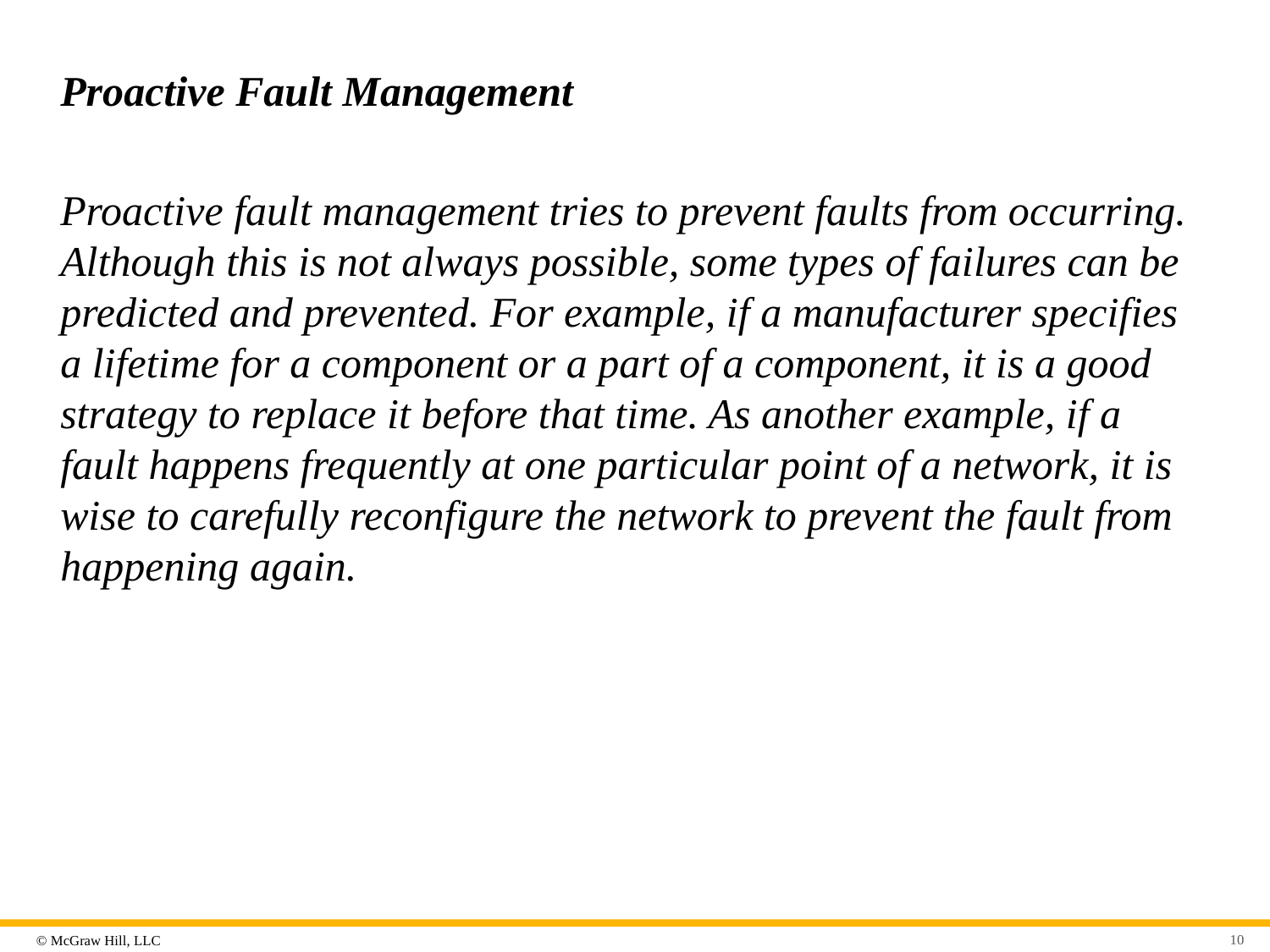

# Proactive Fault Management
Proactive fault management tries to prevent faults from occurring. Although this is not always possible, some types of failures can be predicted and prevented. For example, if a manufacturer specifies a lifetime for a component or a part of a component, it is a good strategy to replace it before that time. As another example, if a fault happens frequently at one particular point of a network, it is wise to carefully reconfigure the network to prevent the fault from happening again.
10